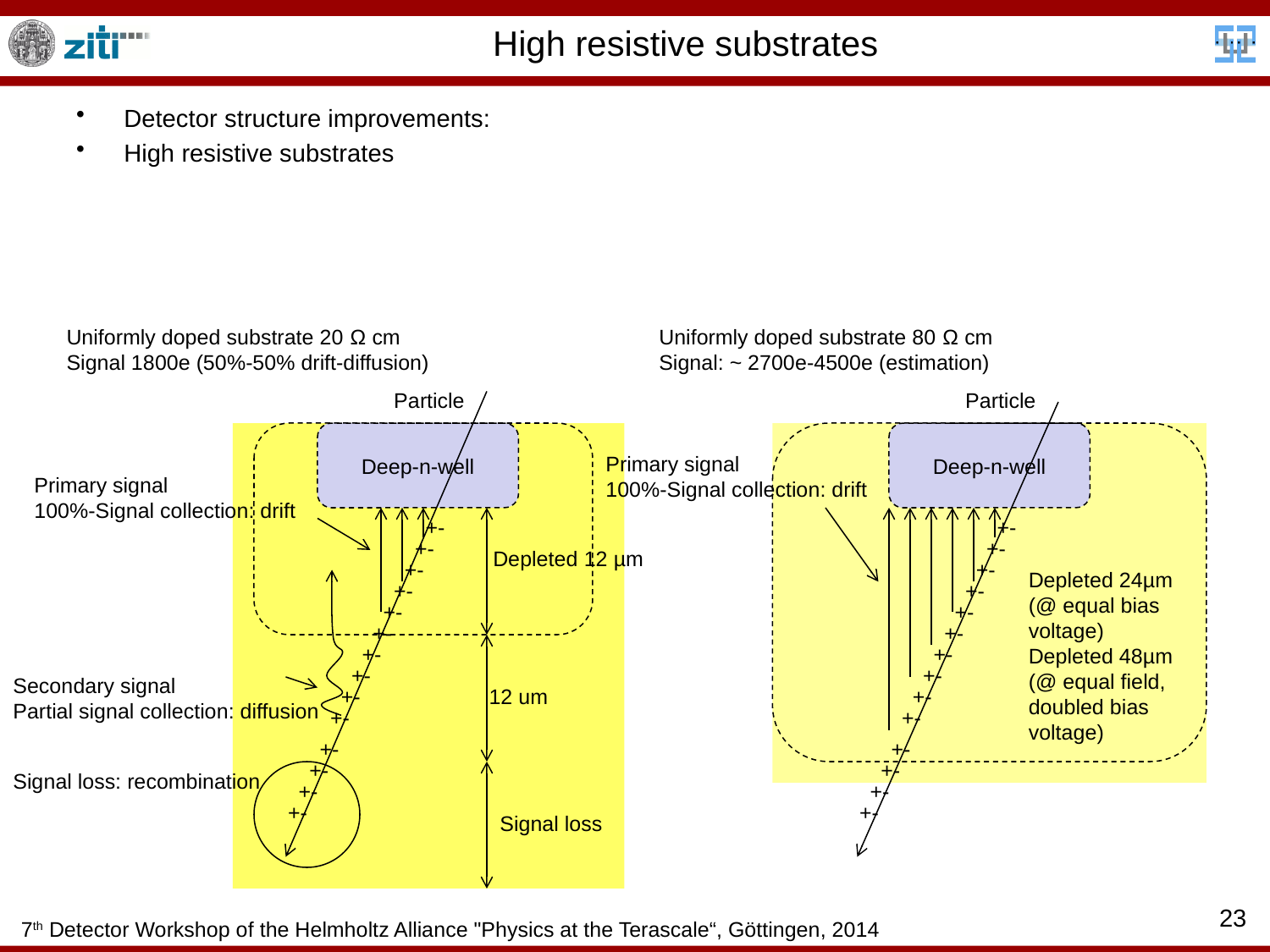

# High resistive substrates
Detector structure improvements:
High resistive substrates
Uniformly doped substrate 20 Ω cm
Signal 1800e (50%-50% drift-diffusion)
Uniformly doped substrate 80 Ω cm
Signal: ~ 2700e-4500e (estimation)
Particle
Particle

Deep-n-well

Deep-n-well
Primary signal
100%-Signal collection: drift
Primary signal
100%-Signal collection: drift
+-
+-
+-
+-
 Depleted 12 µm
+-
+-
Depleted 24µm
(@ equal bias voltage)
Depleted 48µm
(@ equal field, doubled bias voltage)

+-
+-
+-
+-
+-
+-
+-
+-
+-
+-
Secondary signal
Partial signal collection: diffusion
+-
12 um
+-
+-
+-
+-
+-
+-
+-
Signal loss: recombination

+-
+-
+-
+-
Signal loss
23